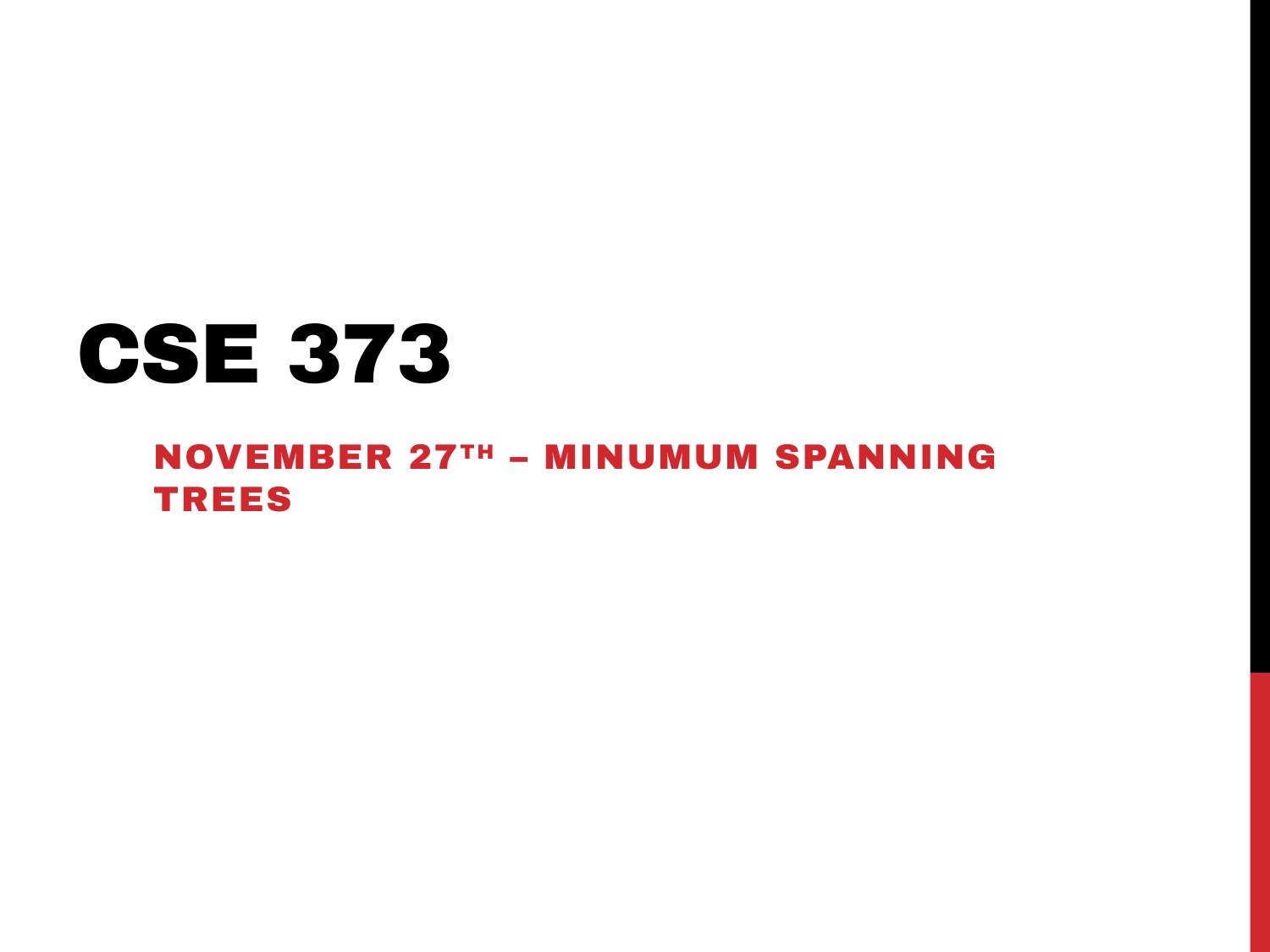

# Cse 373
November 27th – Minumum Spanning Trees